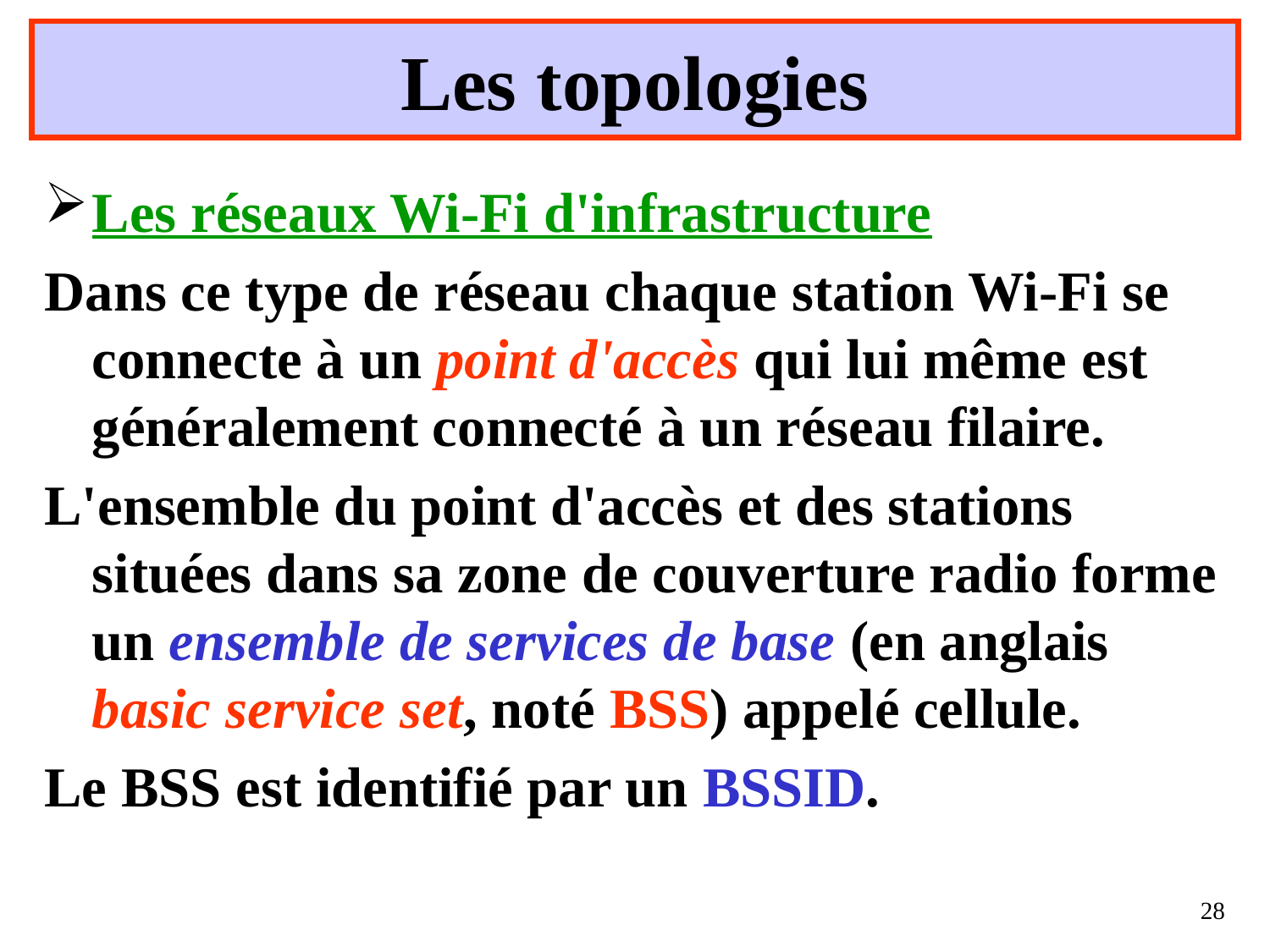

# Les topologies
Les réseaux Wi-Fi d'infrastructure
Dans ce type de réseau chaque station Wi-Fi se connecte à un point d'accès qui lui même est généralement connecté à un réseau filaire.
L'ensemble du point d'accès et des stations situées dans sa zone de couverture radio forme un ensemble de services de base (en anglais basic service set, noté BSS) appelé cellule.
Le BSS est identifié par un BSSID.
28